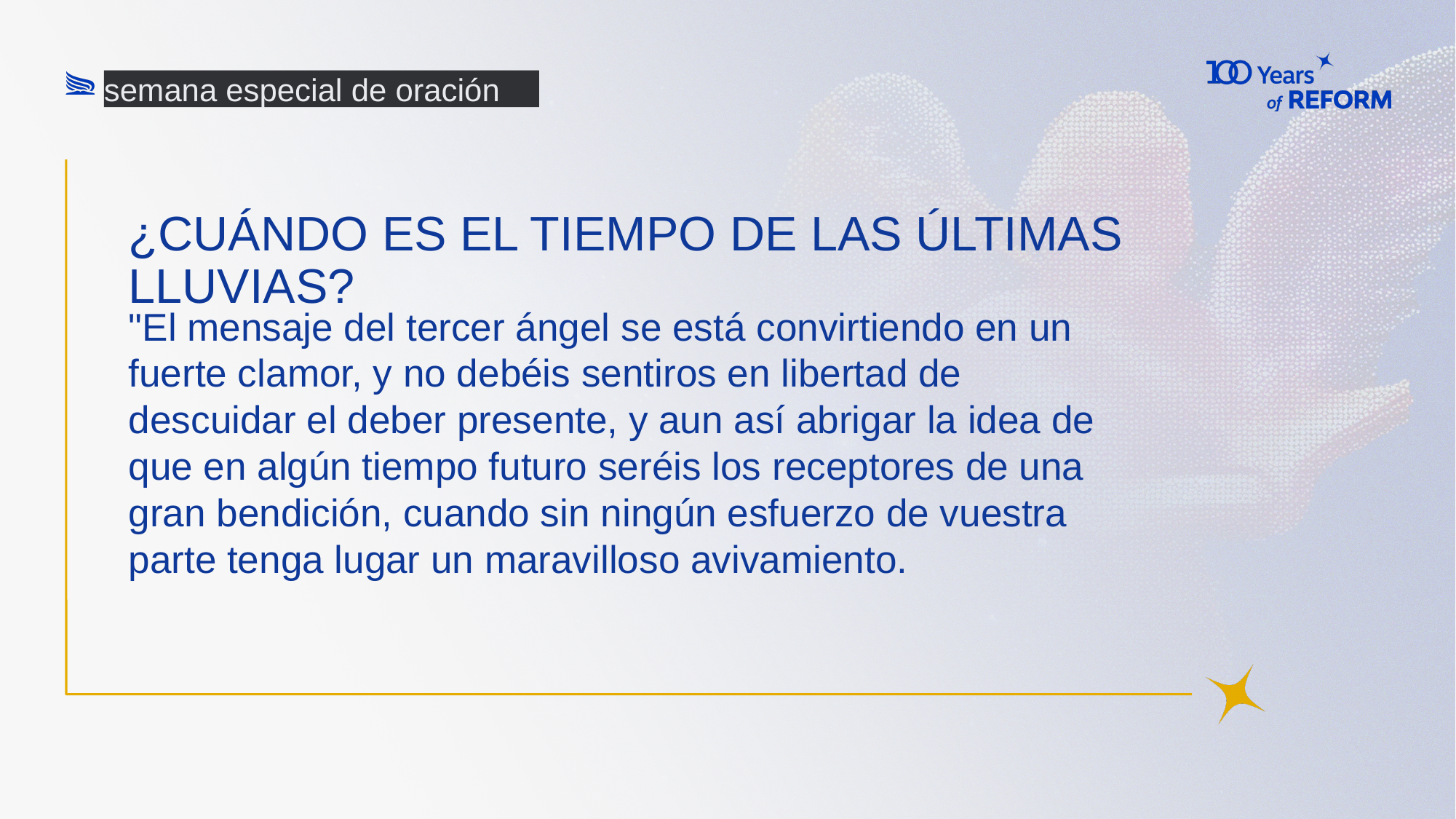

semana especial de oración
# ¿Cuándo es el tiempo de las últimas lluvias?

"El mensaje del tercer ángel se está convirtiendo en un fuerte clamor, y no debéis sentiros en libertad de descuidar el deber presente, y aun así abrigar la idea de que en algún tiempo futuro seréis los receptores de una gran bendición, cuando sin ningún esfuerzo de vuestra parte tenga lugar un maravilloso avivamiento.